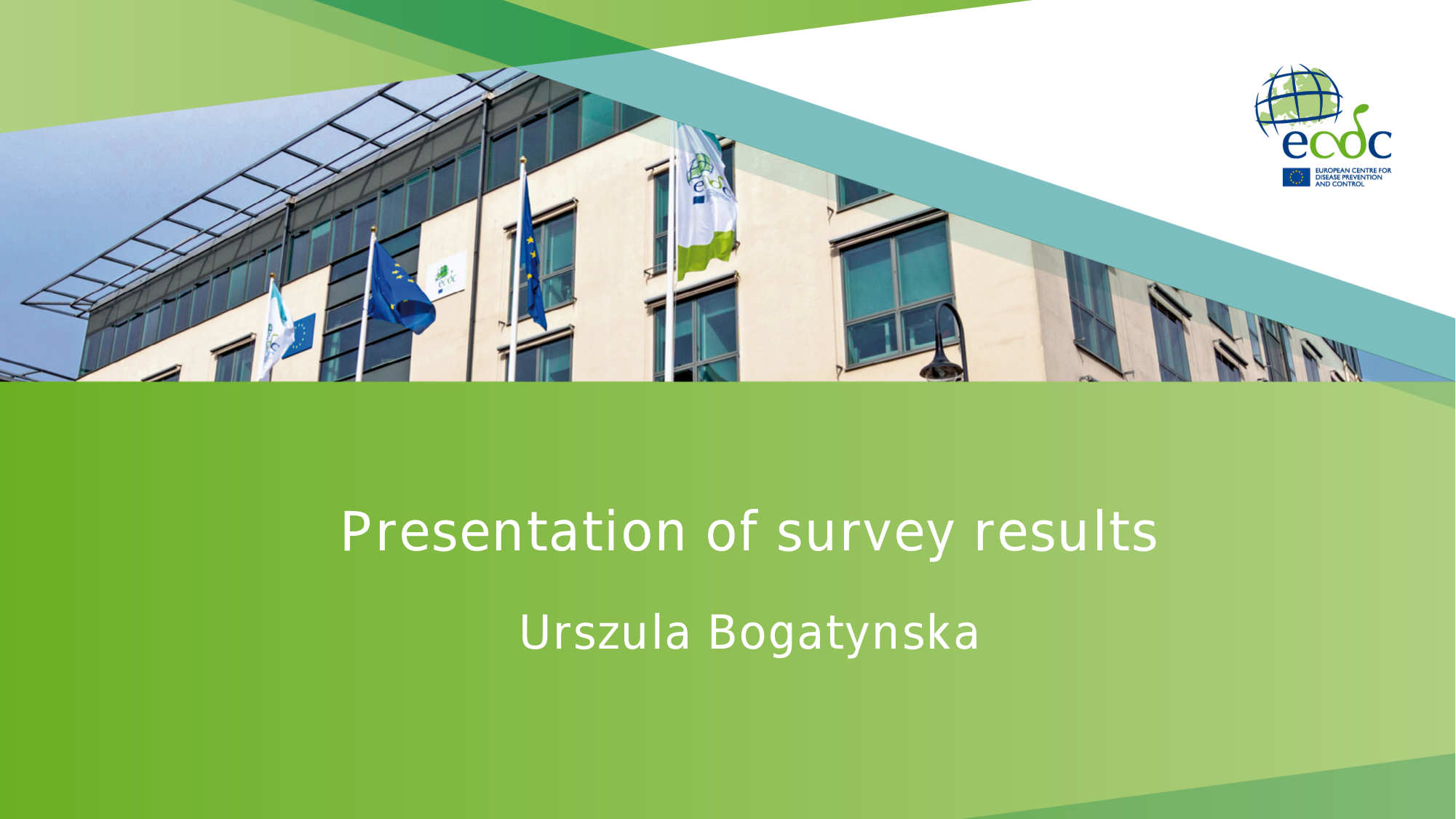

# Presentation of survey results Urszula Bogatynska